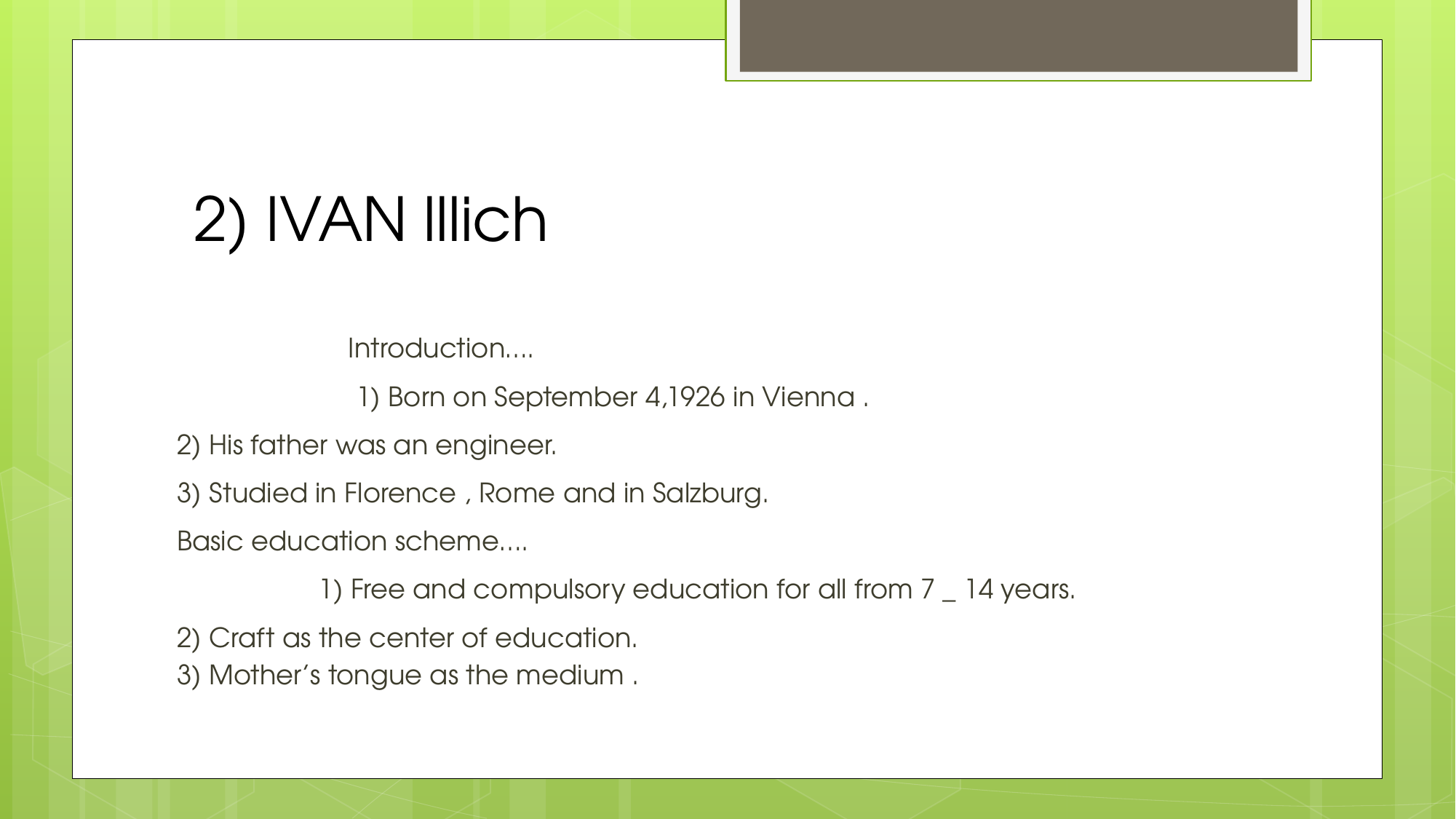

# 2) IVAN lllich

                       Introduction….
                        1) Born on September 4,1926 in Vienna .
2) His father was an engineer.
3) Studied in Florence , Rome and in Salzburg.
Basic education scheme….
                   1) Free and compulsory education for all from 7 _ 14 years.
2) Craft as the center of education.
3) Mother’s tongue as the medium .